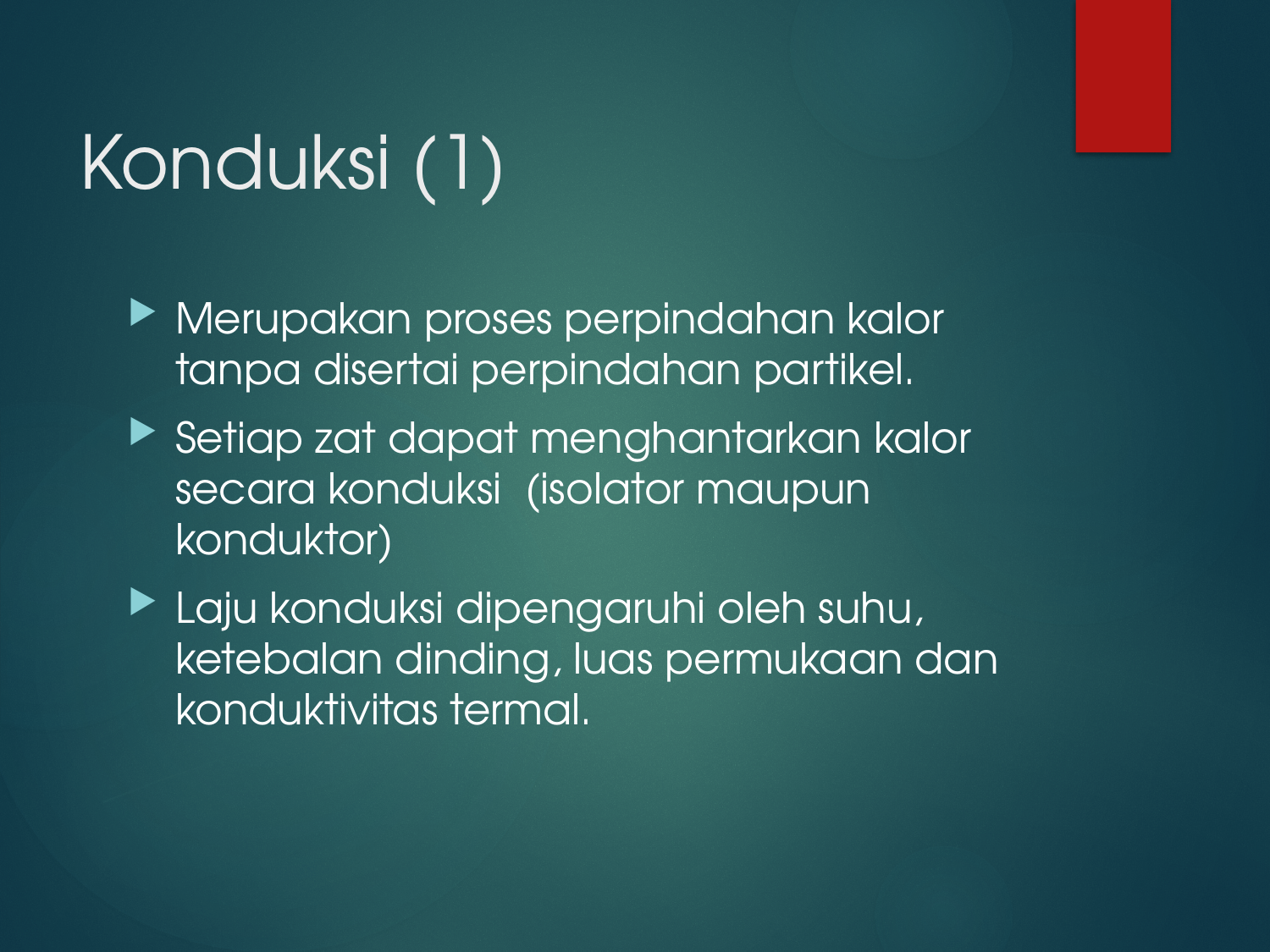

# Konduksi (1)
Merupakan proses perpindahan kalor tanpa disertai perpindahan partikel.
Setiap zat dapat menghantarkan kalor secara konduksi  (isolator maupun konduktor)
Laju konduksi dipengaruhi oleh suhu, ketebalan dinding, luas permukaan dan konduktivitas termal.